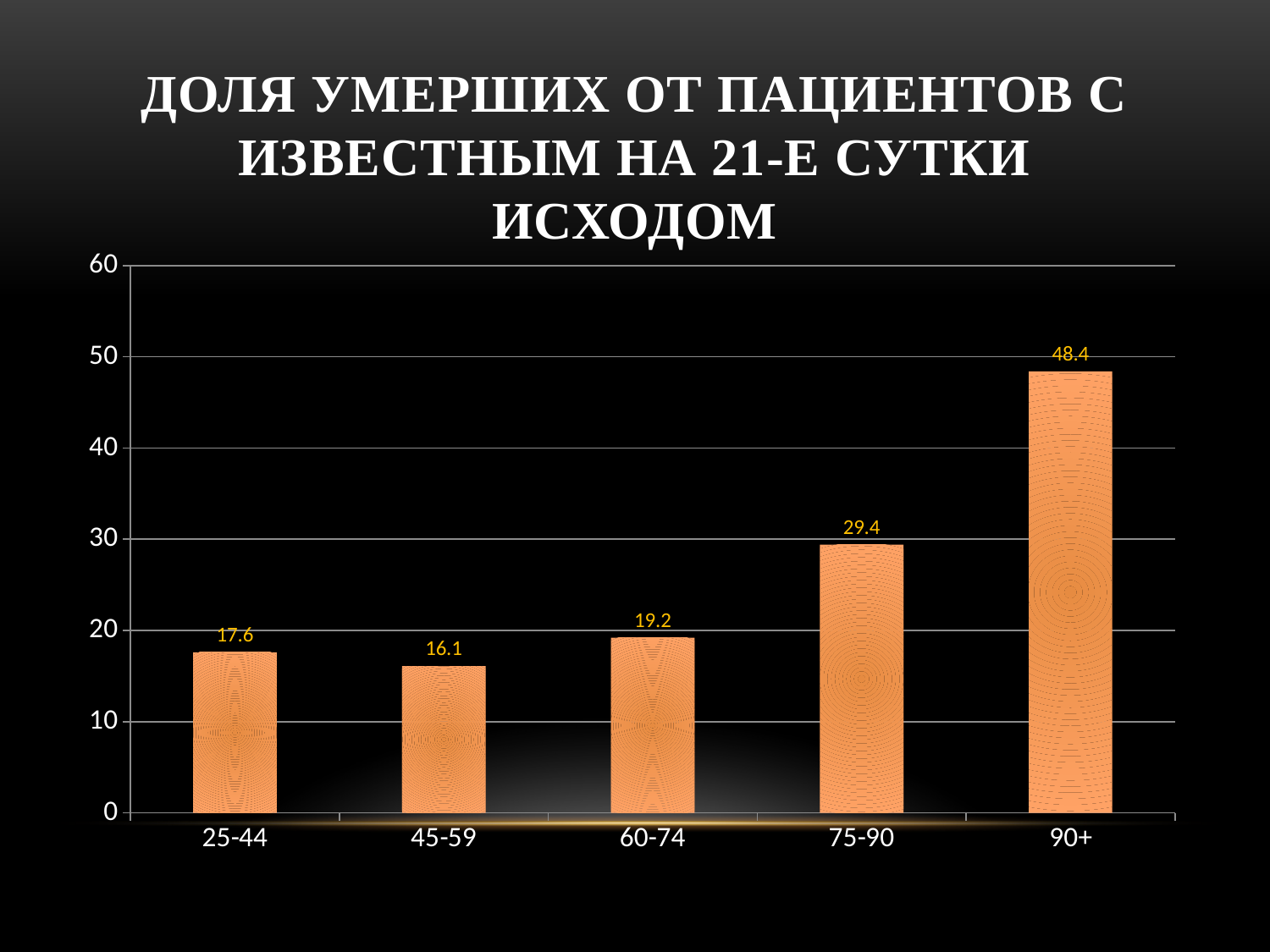

# Доля умерших от пациентов с известным на 21-е сутки исходом

### Chart

| Category | доля умерших (%) |
|---|---|
| 25-44 | 17.6 |
| 45-59 | 16.1 |
| 60-74 | 19.2 |
| 75-90 | 29.4 |
| 90+ | 48.4 |